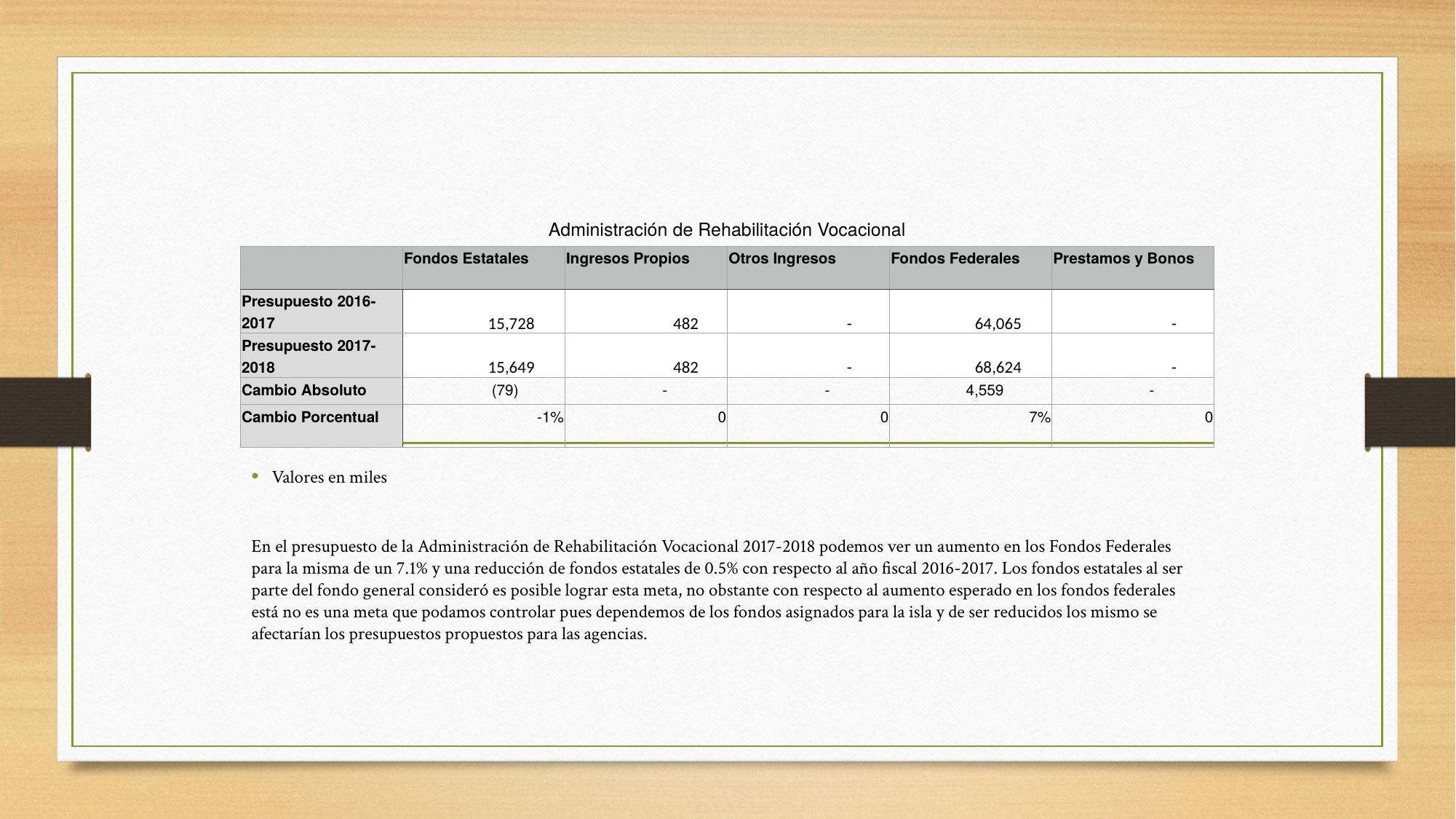

| Administración de Rehabilitación Vocacional |  |  |  |  |  |
| --- | --- | --- | --- | --- | --- |
|  | Fondos Estatales | Ingresos Propios | Otros Ingresos | Fondos Federales | Prestamos y Bonos |
| Presupuesto 2016-2017 | 15,728 | 482 | - | 64,065 | - |
| Presupuesto 2017-2018 | 15,649 | 482 | - | 68,624 | - |
| Cambio Absoluto | (79) | - | - | 4,559 | - |
| Cambio Porcentual | -1% | 0 | 0 | 7% | 0 |
#
Valores en miles

En el presupuesto de la Administración de Rehabilitación Vocacional 2017-2018 podemos ver un aumento en los Fondos Federales para la misma de un 7.1% y una reducción de fondos estatales de 0.5% con respecto al año fiscal 2016-2017. Los fondos estatales al ser parte del fondo general consideró es posible lograr esta meta, no obstante con respecto al aumento esperado en los fondos federales está no es una meta que podamos controlar pues dependemos de los fondos asignados para la isla y de ser reducidos los mismo se afectarían los presupuestos propuestos para las agencias.